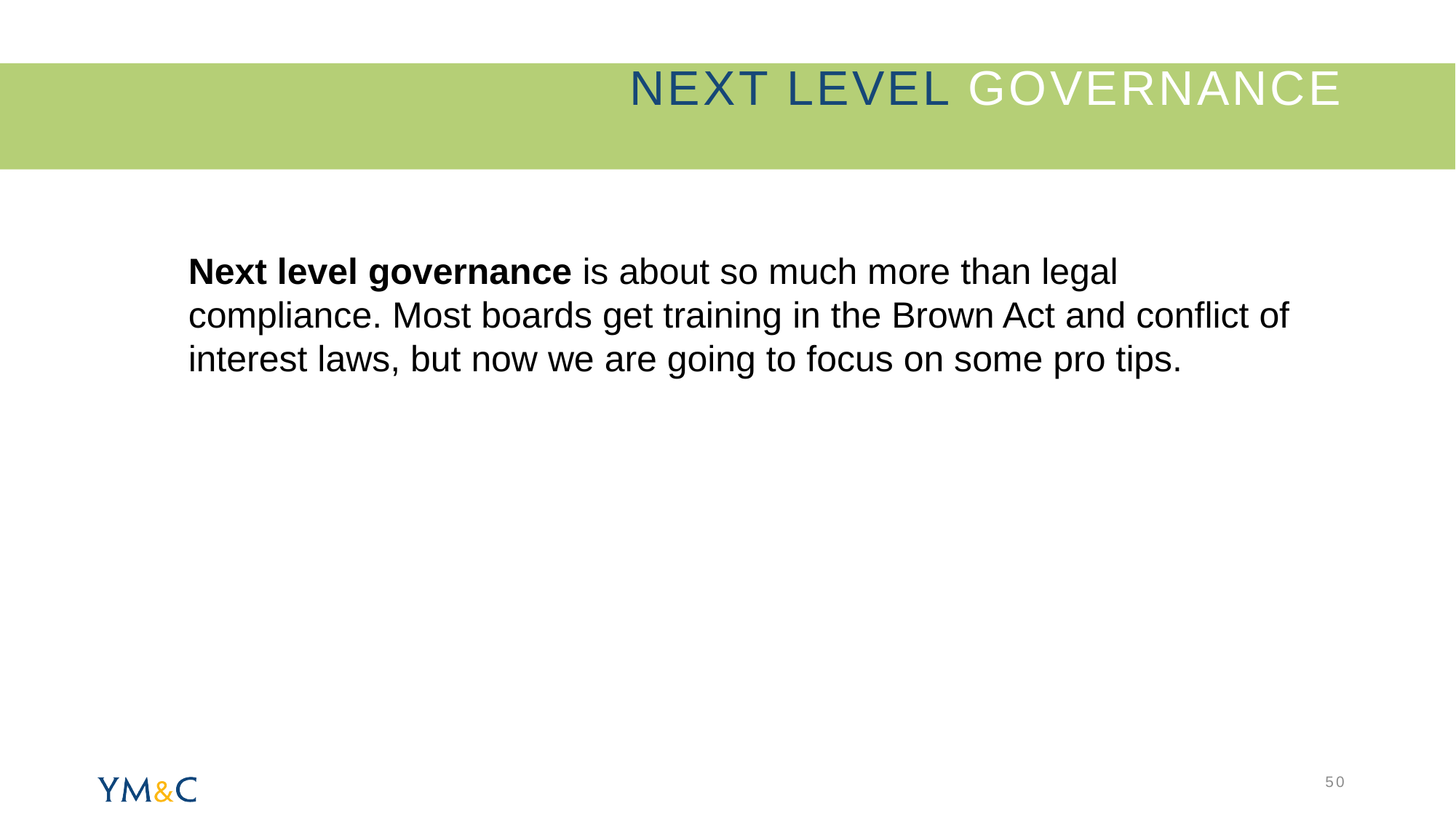

# NEXT LEVEL GOVERNANCE
Next level governance is about so much more than legal compliance. Most boards get training in the Brown Act and conflict of interest laws, but now we are going to focus on some pro tips.

50